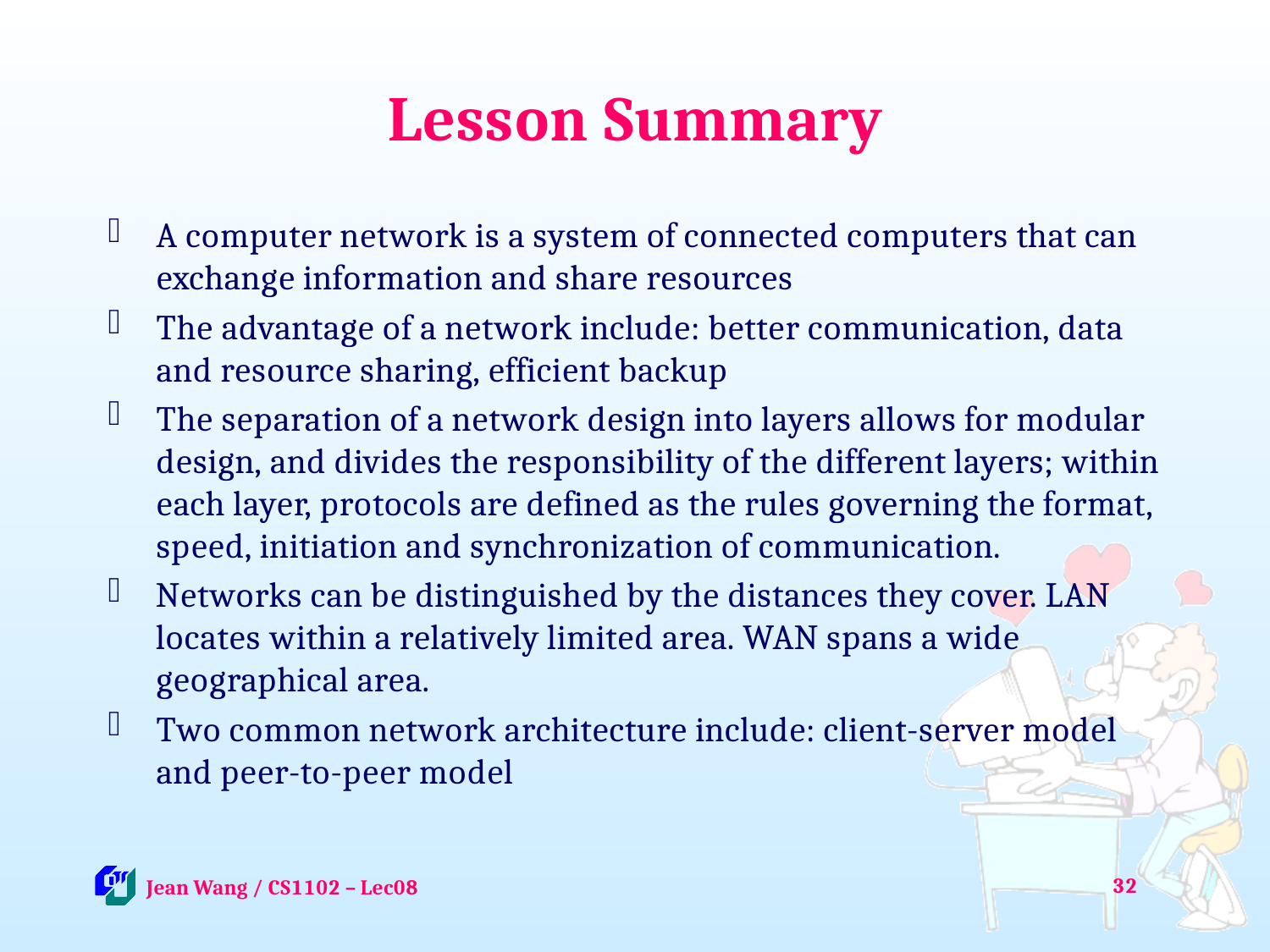

# Lesson Summary
A computer network is a system of connected computers that can exchange information and share resources
The advantage of a network include: better communication, data and resource sharing, efficient backup
The separation of a network design into layers allows for modular design, and divides the responsibility of the different layers; within each layer, protocols are defined as the rules governing the format, speed, initiation and synchronization of communication.
Networks can be distinguished by the distances they cover. LAN locates within a relatively limited area. WAN spans a wide geographical area.
Two common network architecture include: client-server model and peer-to-peer model

32
    Jean Wang / CS1102 – Lec08